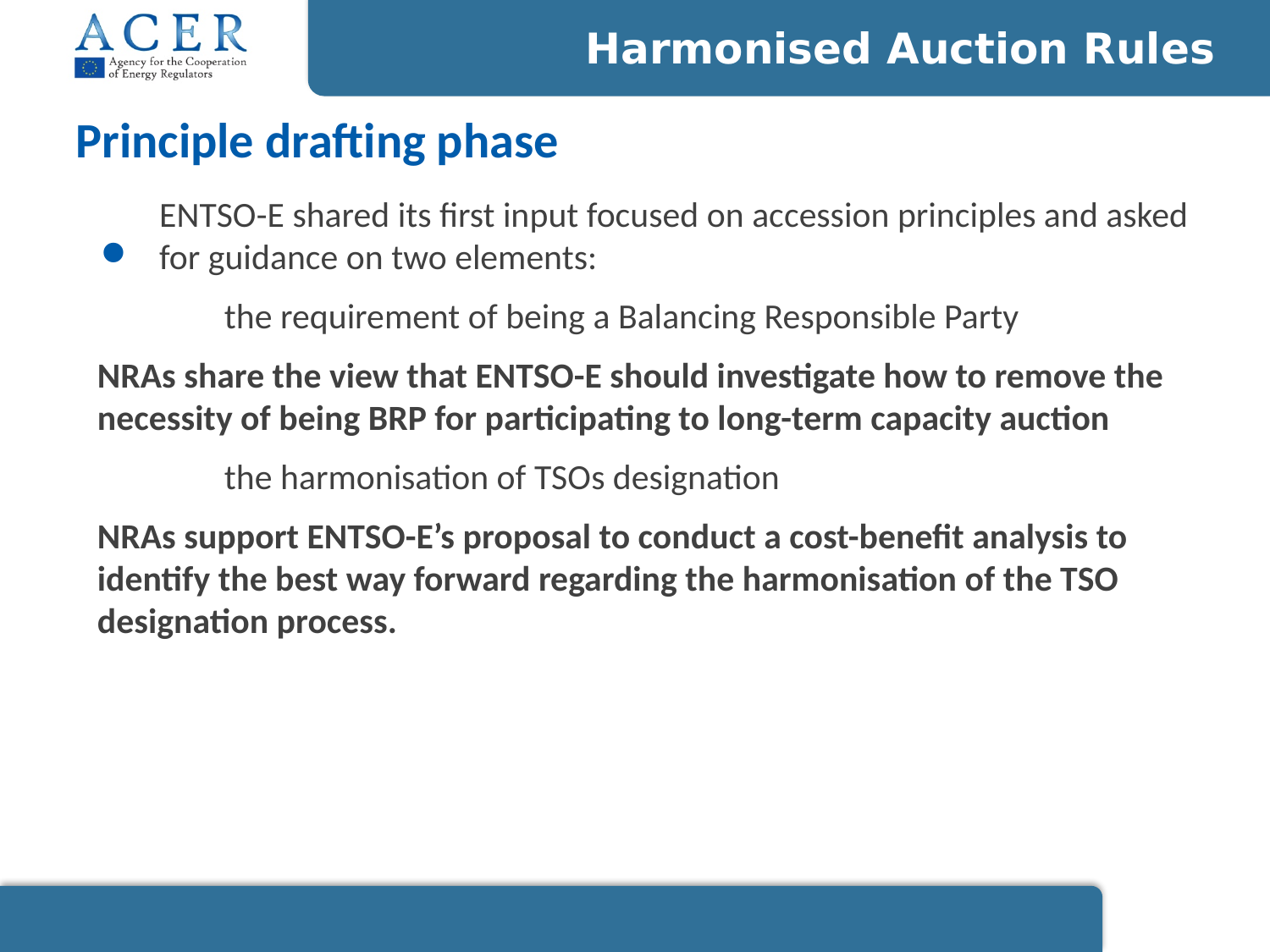

Harmonised Auction Rules
# Principle drafting phase
ENTSO-E shared its first input focused on accession principles and asked for guidance on two elements:

	the requirement of being a Balancing Responsible Party

NRAs share the view that ENTSO-E should investigate how to remove the necessity of being BRP for participating to long-term capacity auction

	the harmonisation of TSOs designation

NRAs support ENTSO-E’s proposal to conduct a cost-benefit analysis to identify the best way forward regarding the harmonisation of the TSO designation process.